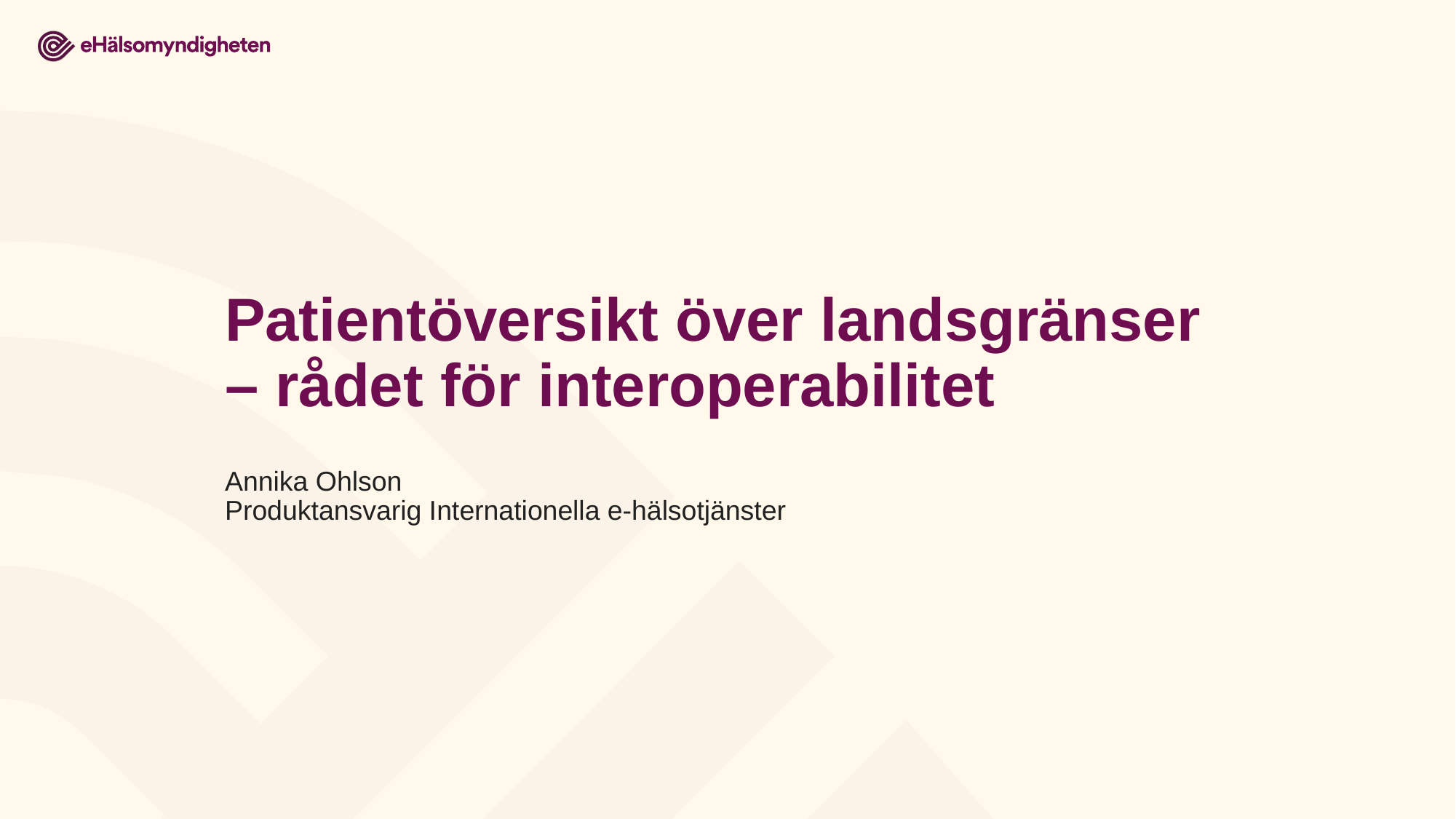

# Patientöversikt över landsgränser – rådet för interoperabilitet
Annika Ohlson
Produktansvarig Internationella e-hälsotjänster